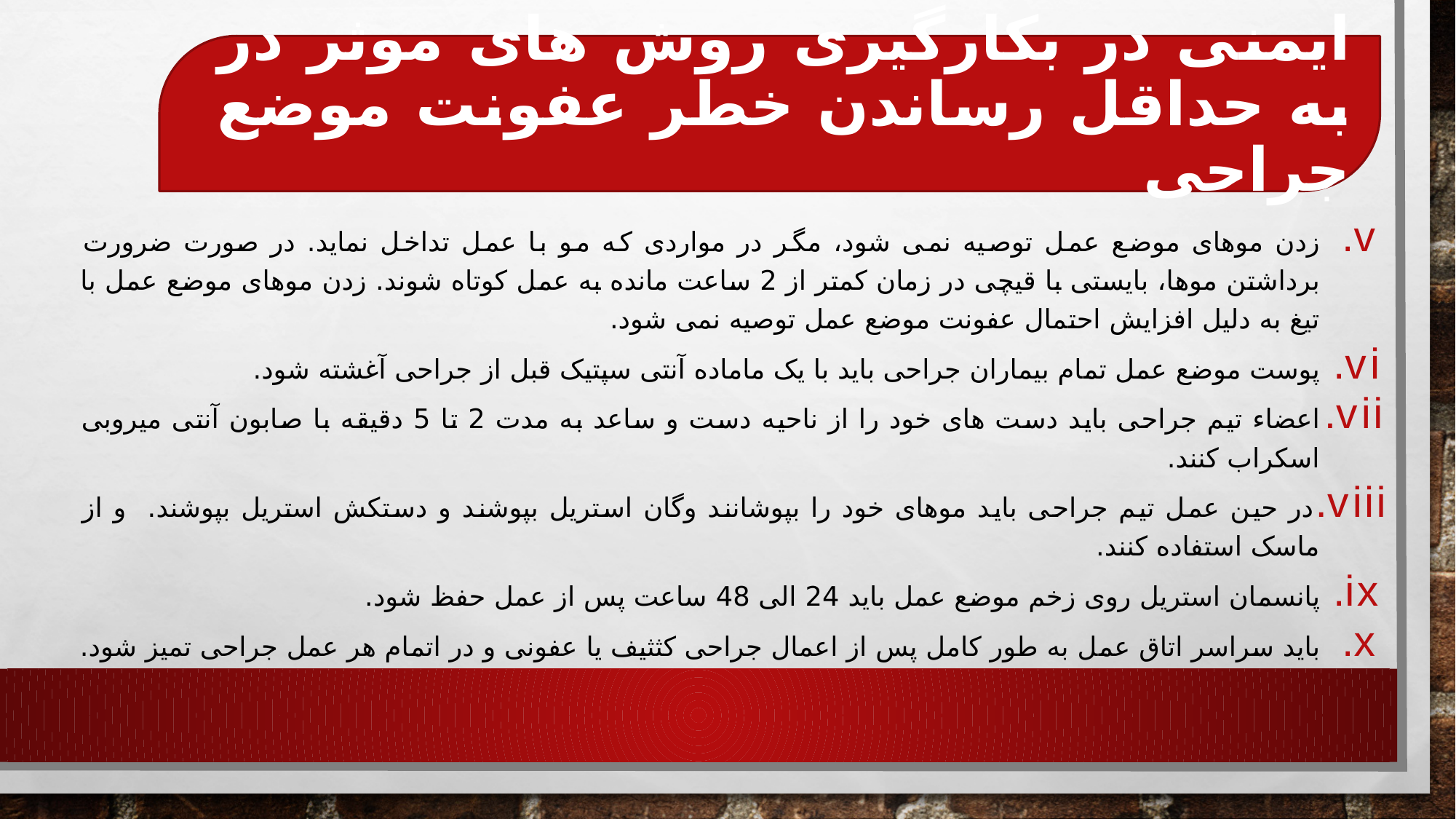

# ایمنی در بکارگیری روش های موثر در به حداقل رساندن خطر عفونت موضع جراحی
زدن موهای موضع عمل توصیه نمی شود، مگر در مواردی که مو با عمل تداخل نماید. در صورت ضرورت برداشتن موها، بایستی با قیچی در زمان کمتر از 2 ساعت مانده به عمل کوتاه شوند. زدن موهای موضع عمل با تیغ به دلیل افزایش احتمال عفونت موضع عمل توصیه نمی شود.
پوست موضع عمل تمام بیماران جراحی باید با یک ماماده آنتی سپتیک قبل از جراحی آغشته شود.
اعضاء تیم جراحی باید دست های خود را از ناحیه دست و ساعد به مدت 2 تا 5 دقیقه با صابون آنتی میروبی اسکراب کنند.
در حین عمل تیم جراحی باید موهای خود را بپوشانند وگان استریل بپوشند و دستکش استریل بپوشند.  و از ماسک استفاده کنند.
پانسمان استریل روی زخم موضع عمل باید 24 الی 48 ساعت پس از عمل حفظ شود.
باید سراسر اتاق عمل به طور کامل پس از اعمال جراحی کثثیف یا عفونی و در اتمام هر عمل جراحی تمیز شود.